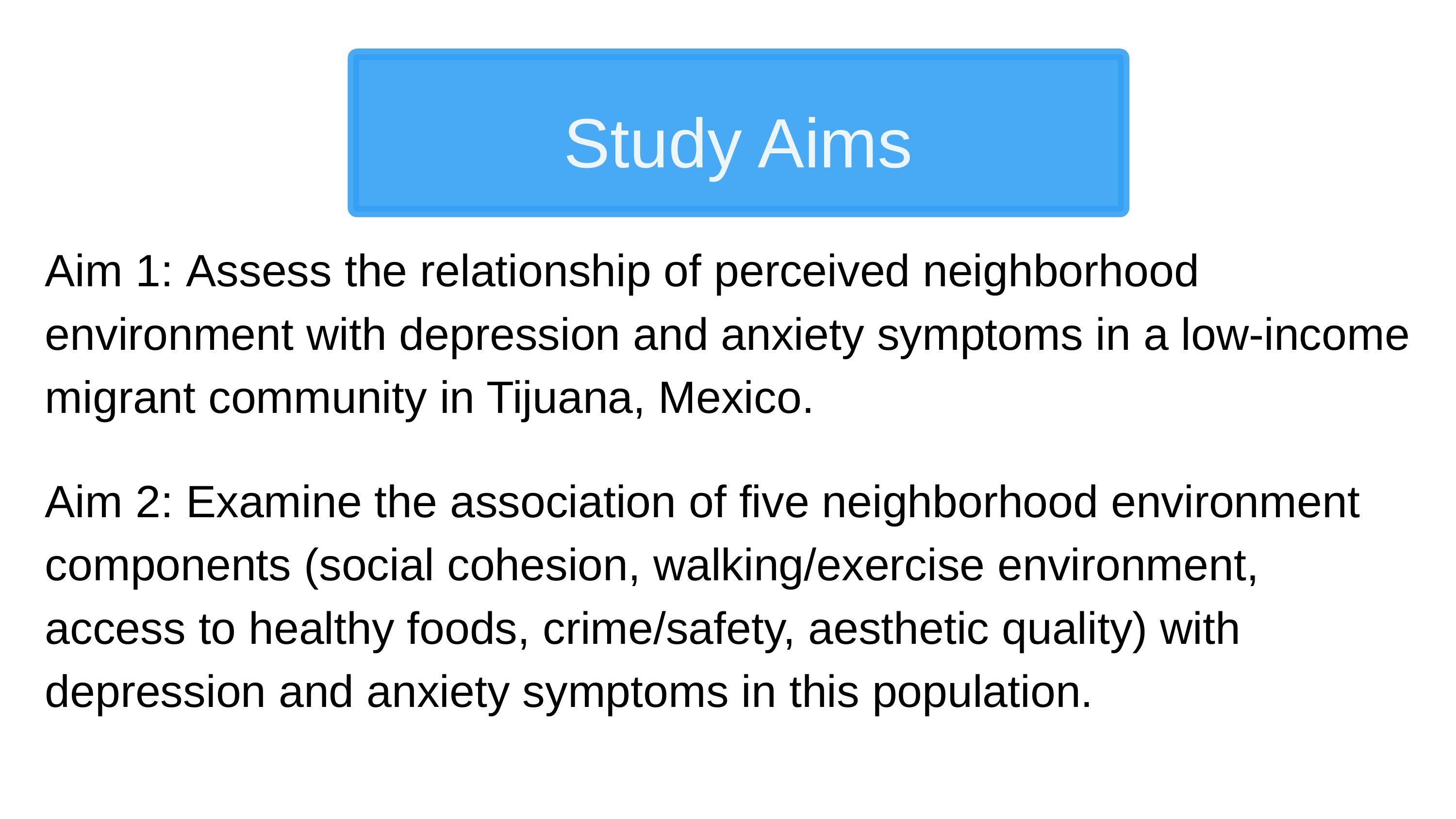

Study Aims
Aim 1: Assess the relationship of perceived neighborhood environment with depression and anxiety symptoms in a low-income migrant community in Tijuana, Mexico.

Aim 2: Examine the association of five neighborhood environment components (social cohesion, walking/exercise environment, access to healthy foods, crime/safety, aesthetic quality) with depression and anxiety symptoms in this population.